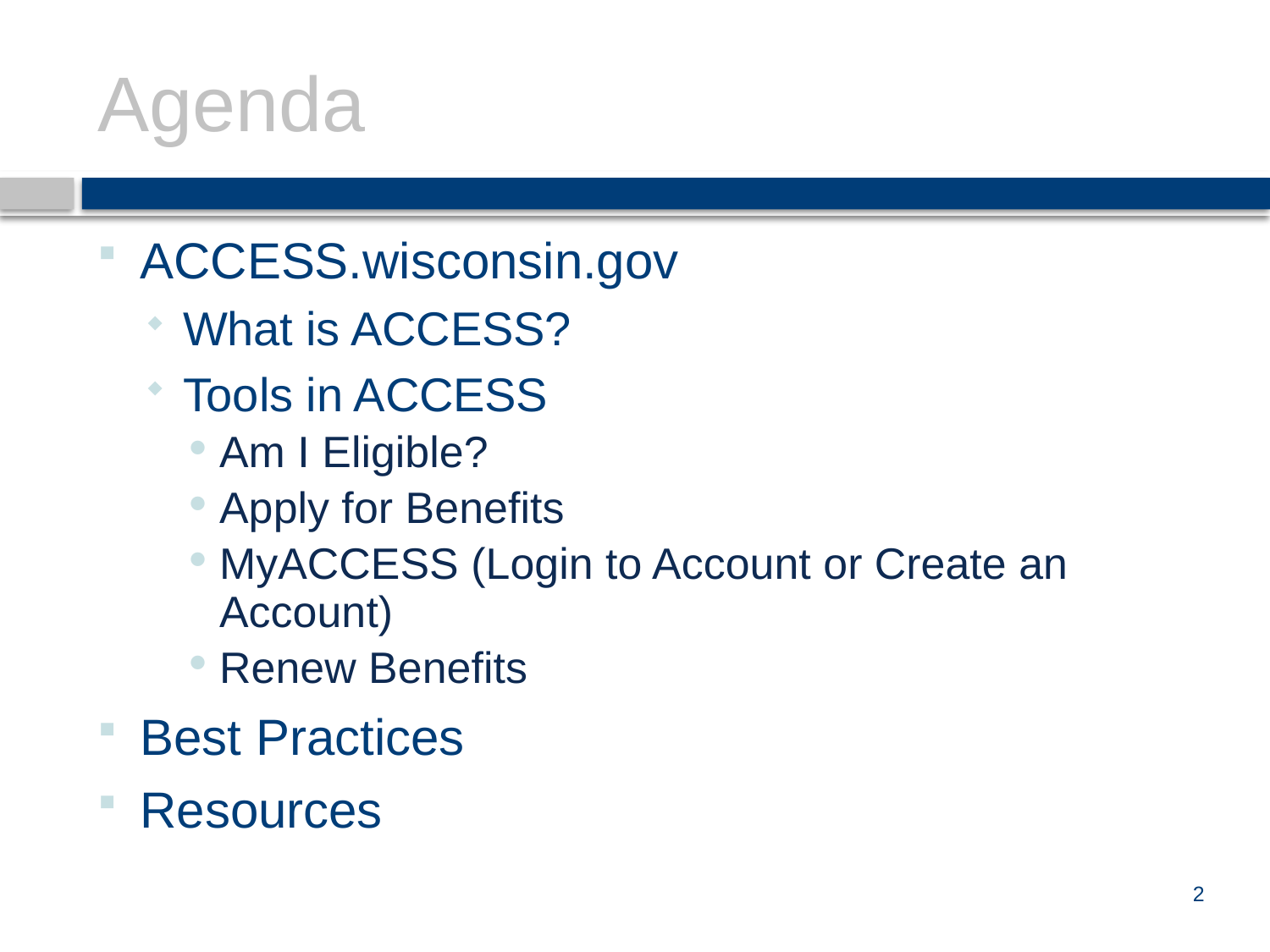

# Agenda
ACCESS.wisconsin.gov
What is ACCESS?
Tools in ACCESS
Am I Eligible?
Apply for Benefits
MyACCESS (Login to Account or Create an Account)
Renew Benefits
Best Practices
Resources

2